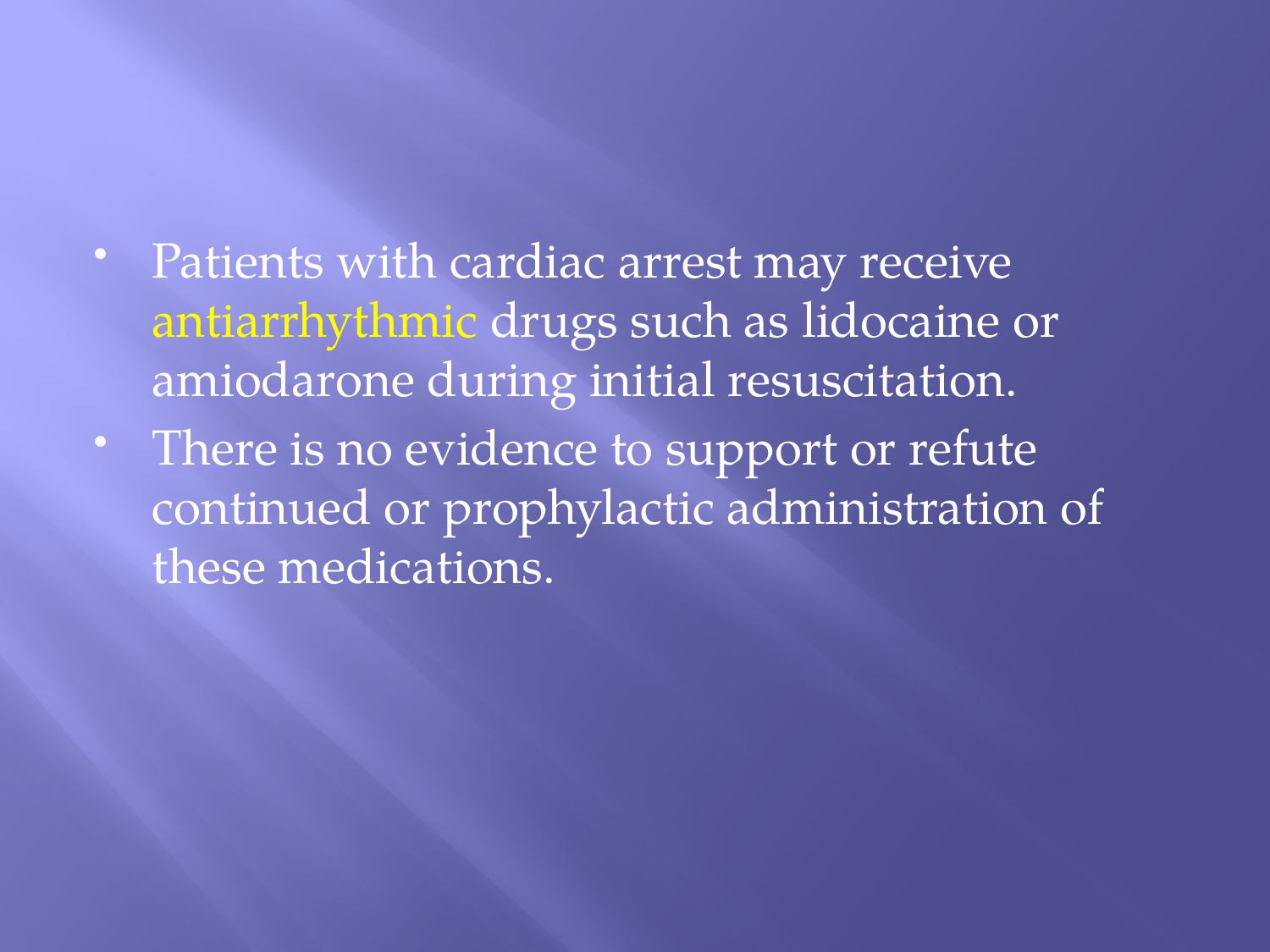

#
Patients with cardiac arrest may receive antiarrhythmic drugs such as lidocaine or amiodarone during initial resuscitation.
There is no evidence to support or refute continued or prophylactic administration of these medications.